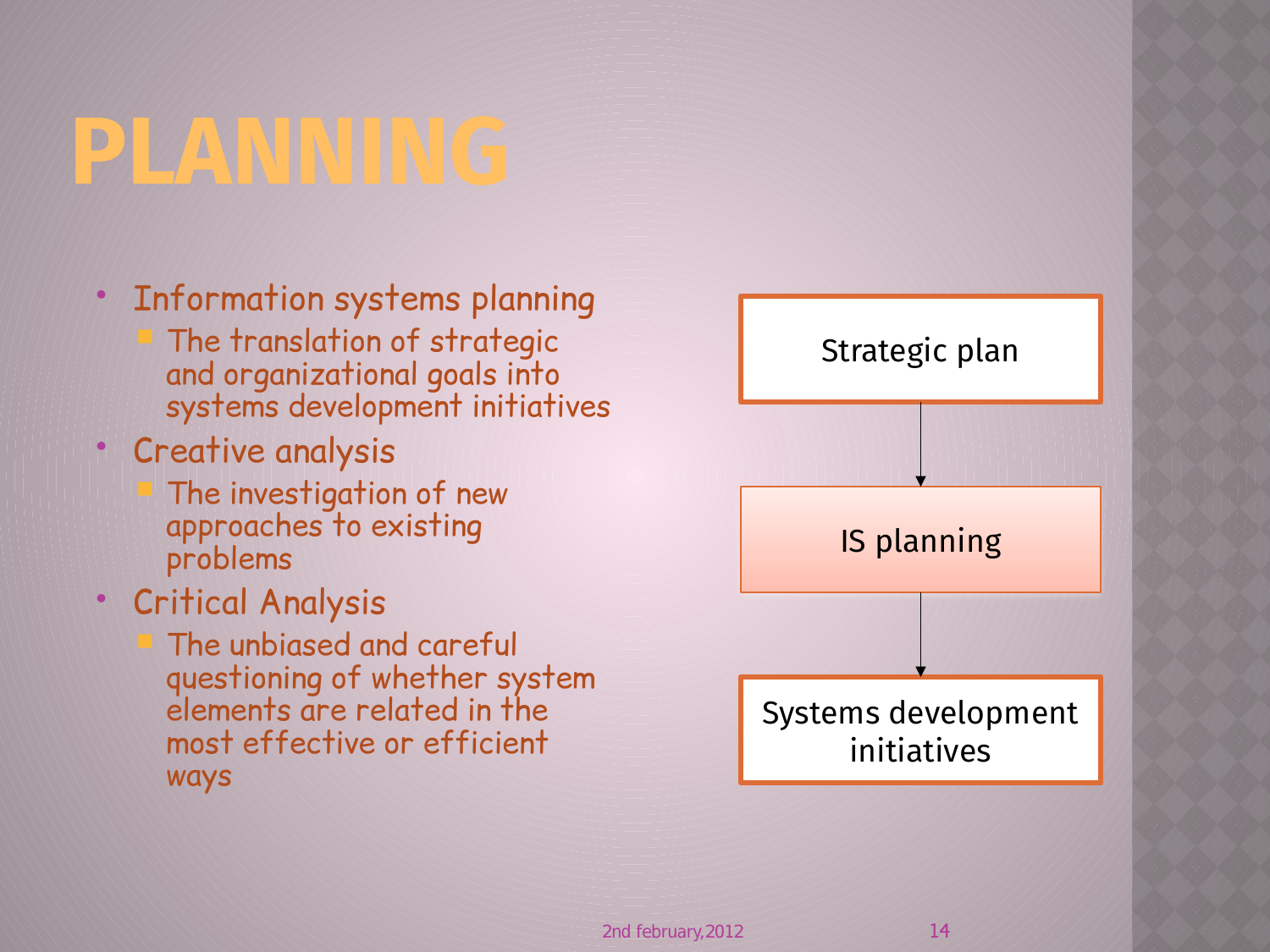

# PLANNING
Information systems planning
The translation of strategic and organizational goals into systems development initiatives
Creative analysis
The investigation of new approaches to existing problems
Critical Analysis
The unbiased and careful questioning of whether system elements are related in the most effective or efficient ways

Strategic plan
IS planning
Systems development
initiatives
14
2nd february,2012